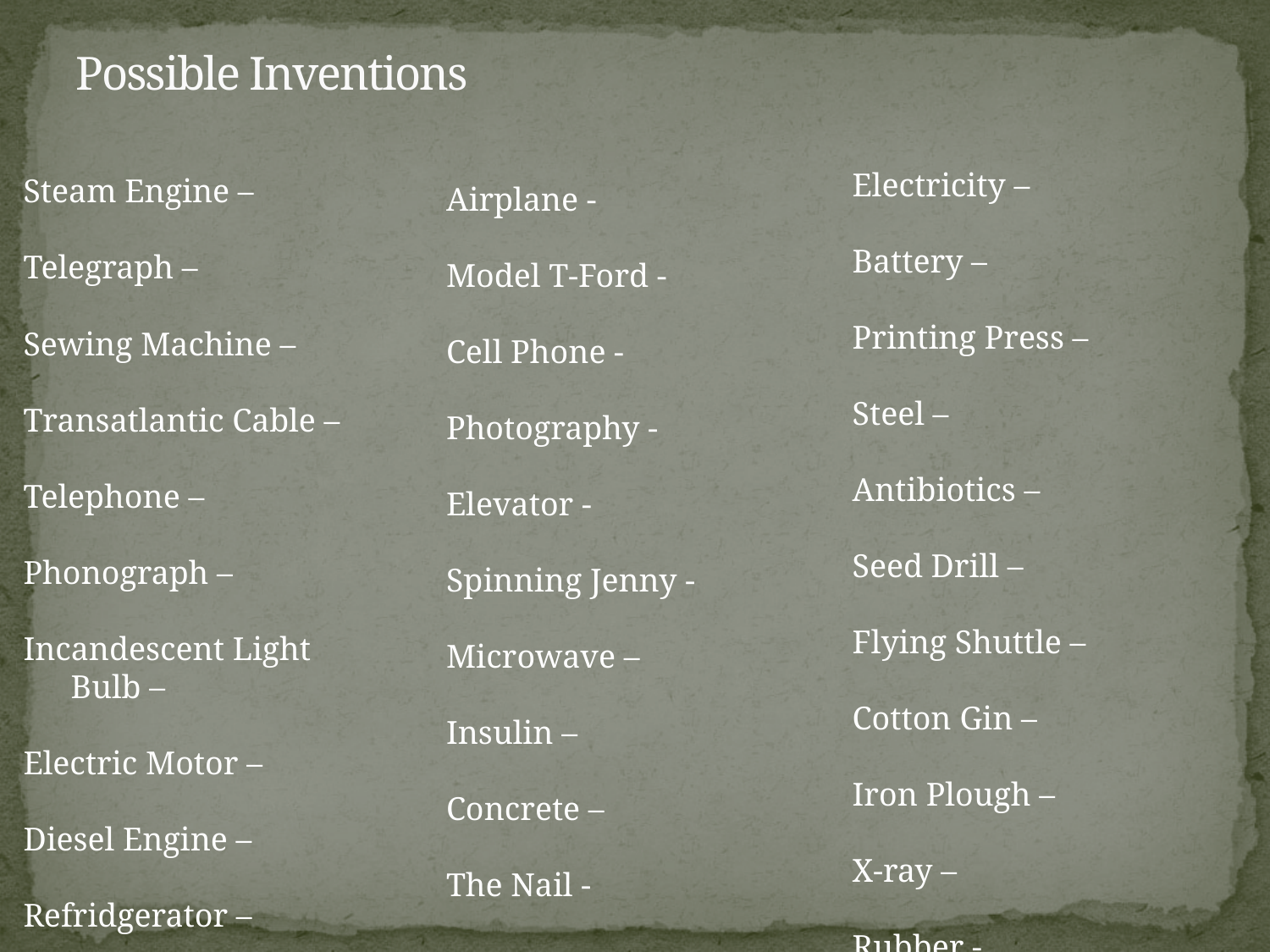

# Possible Inventions
Steam Engine –

Telegraph –

Sewing Machine –

Transatlantic Cable –

Telephone –

Phonograph –

Incandescent Light Bulb –

Electric Motor –

Diesel Engine –

Refridgerator –
Electricity –

Battery –

Printing Press –

Steel –

Antibiotics –

Seed Drill –

Flying Shuttle –

Cotton Gin –

Iron Plough –

X-ray –

Rubber -

Airplane -

Model T-Ford -

Cell Phone -

Photography -

Elevator -

Spinning Jenny -

Microwave –

Insulin –

Concrete –

The Nail -